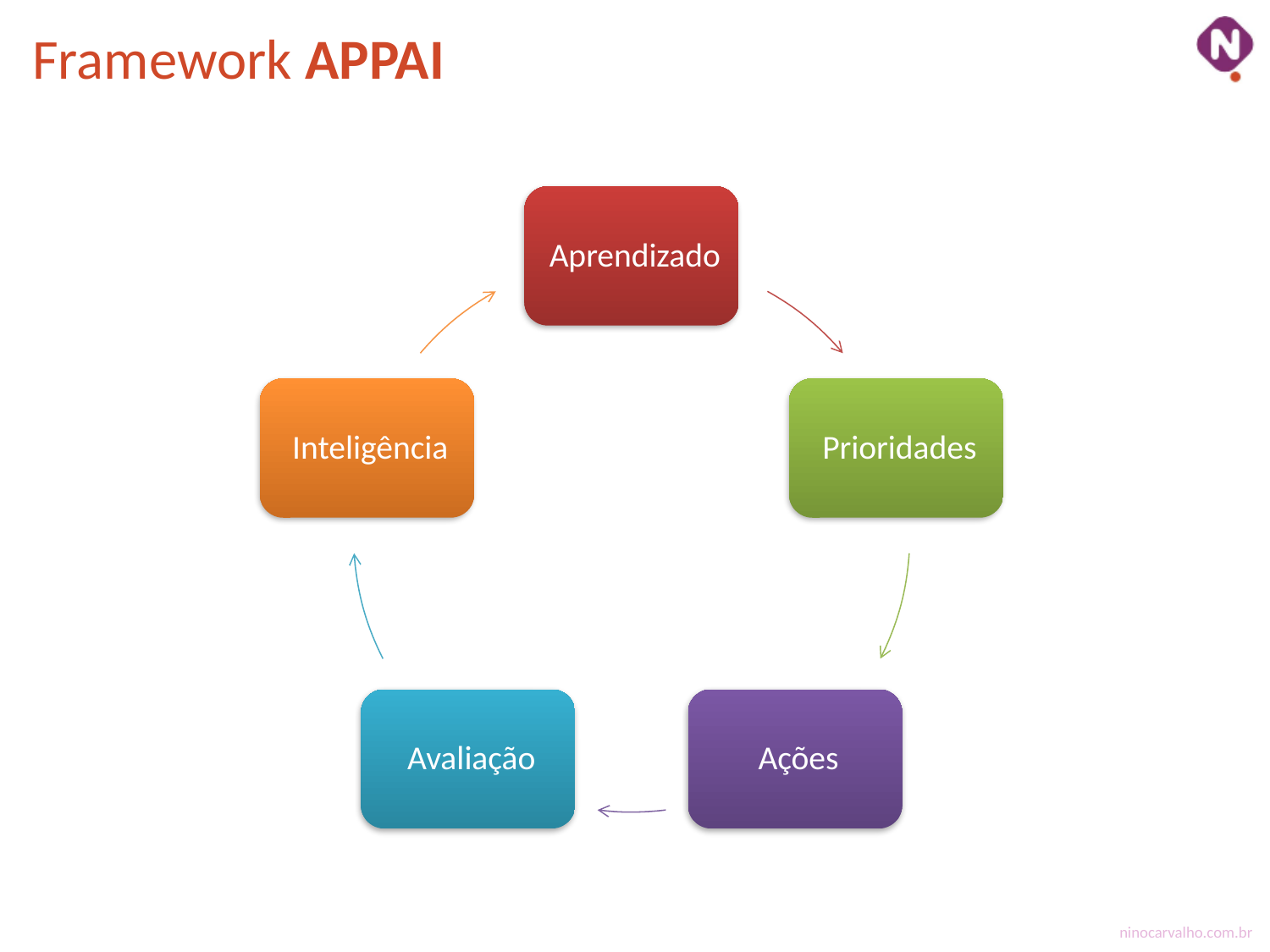

# Framework APPAI
Aprendizado
Prioridades
Ações
Avaliação
Inteligência